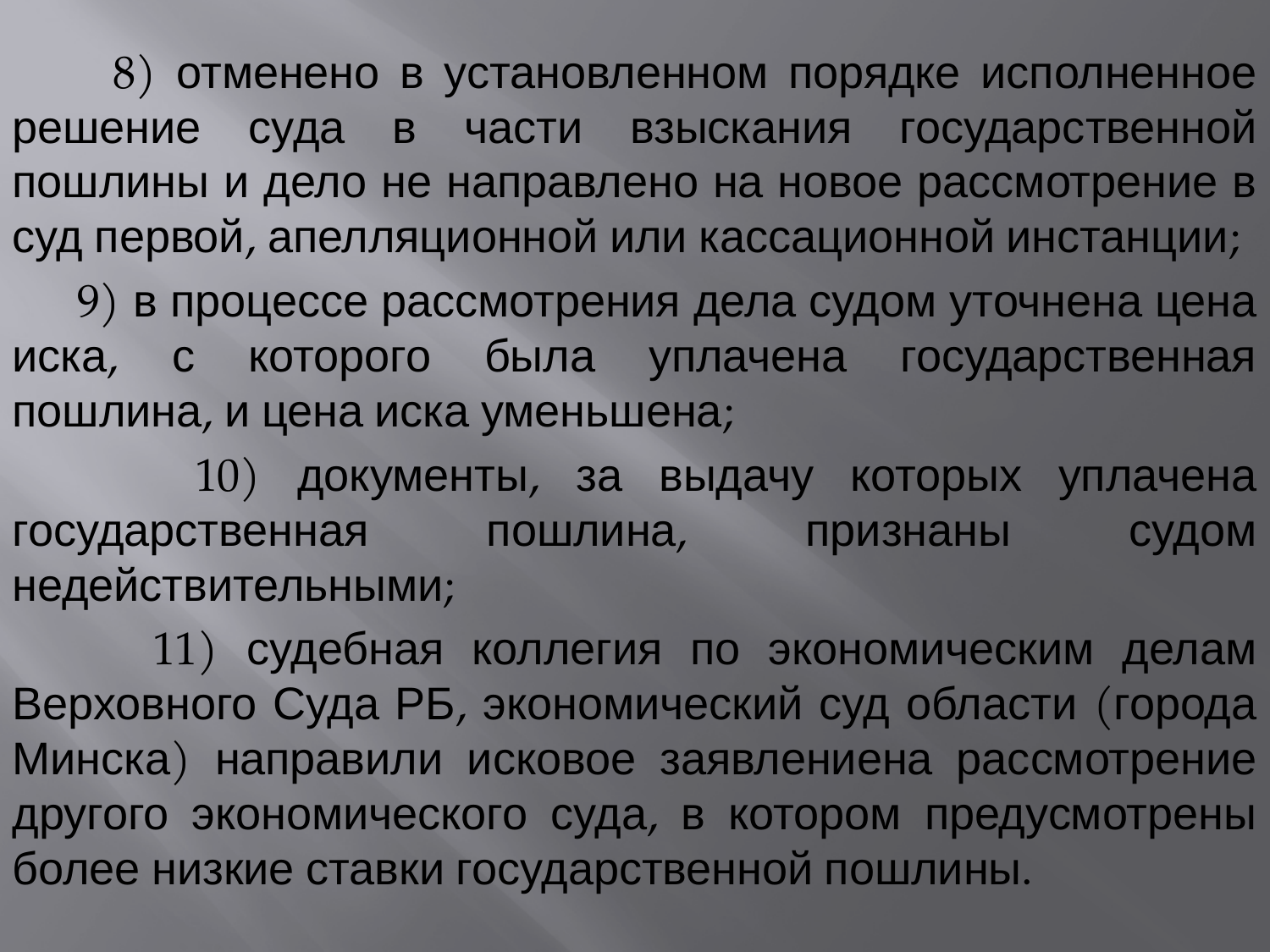

8) отменено в установленном порядке исполненное решение суда в части взыскания государственной пошлины и дело не направлено на новое рассмотрение в суд первой, апелляционной или кассационной инстанции;
     9) в процессе рассмотрения дела судом уточнена цена иска, с которого была уплачена государственная пошлина, и цена иска уменьшена;
     10) документы, за выдачу которых уплачена государственная пошлина, признаны судом недействительными;
     11) судебная коллегия по экономическим делам Верховного Суда РБ, экономический суд области (города Минска) направили исковое заявлениена рассмотрение другого экономического суда, в котором предусмотрены более низкие ставки государственной пошлины.